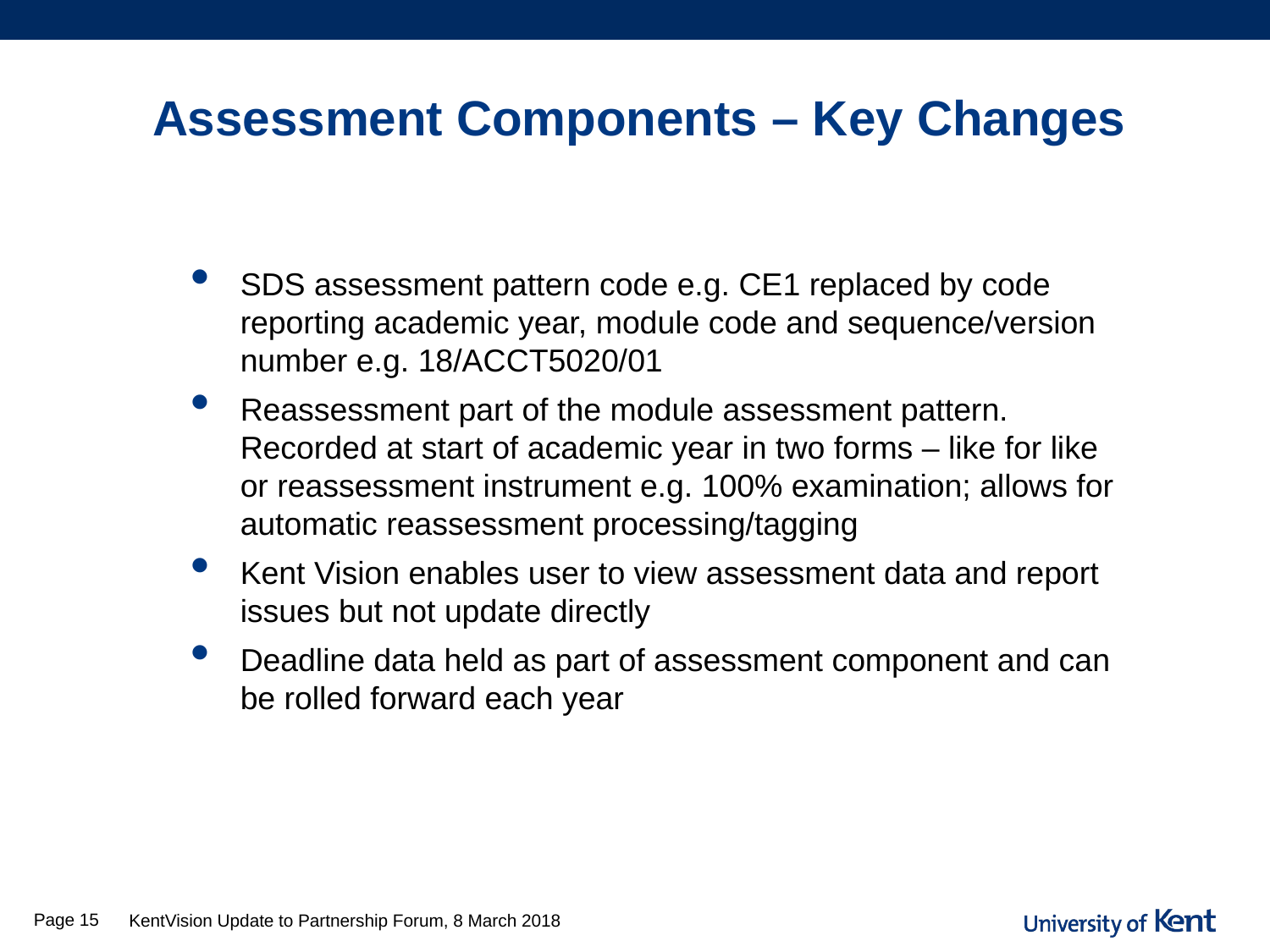

# Assessment Components – Key Changes
SDS assessment pattern code e.g. CE1 replaced by code reporting academic year, module code and sequence/version number e.g. 18/ACCT5020/01
Reassessment part of the module assessment pattern.  Recorded at start of academic year in two forms – like for like or reassessment instrument e.g. 100% examination; allows for automatic reassessment processing/tagging
Kent Vision enables user to view assessment data and report issues but not update directly
Deadline data held as part of assessment component and can be rolled forward each year

Page 15
KentVision Update to Partnership Forum, 8 March 2018